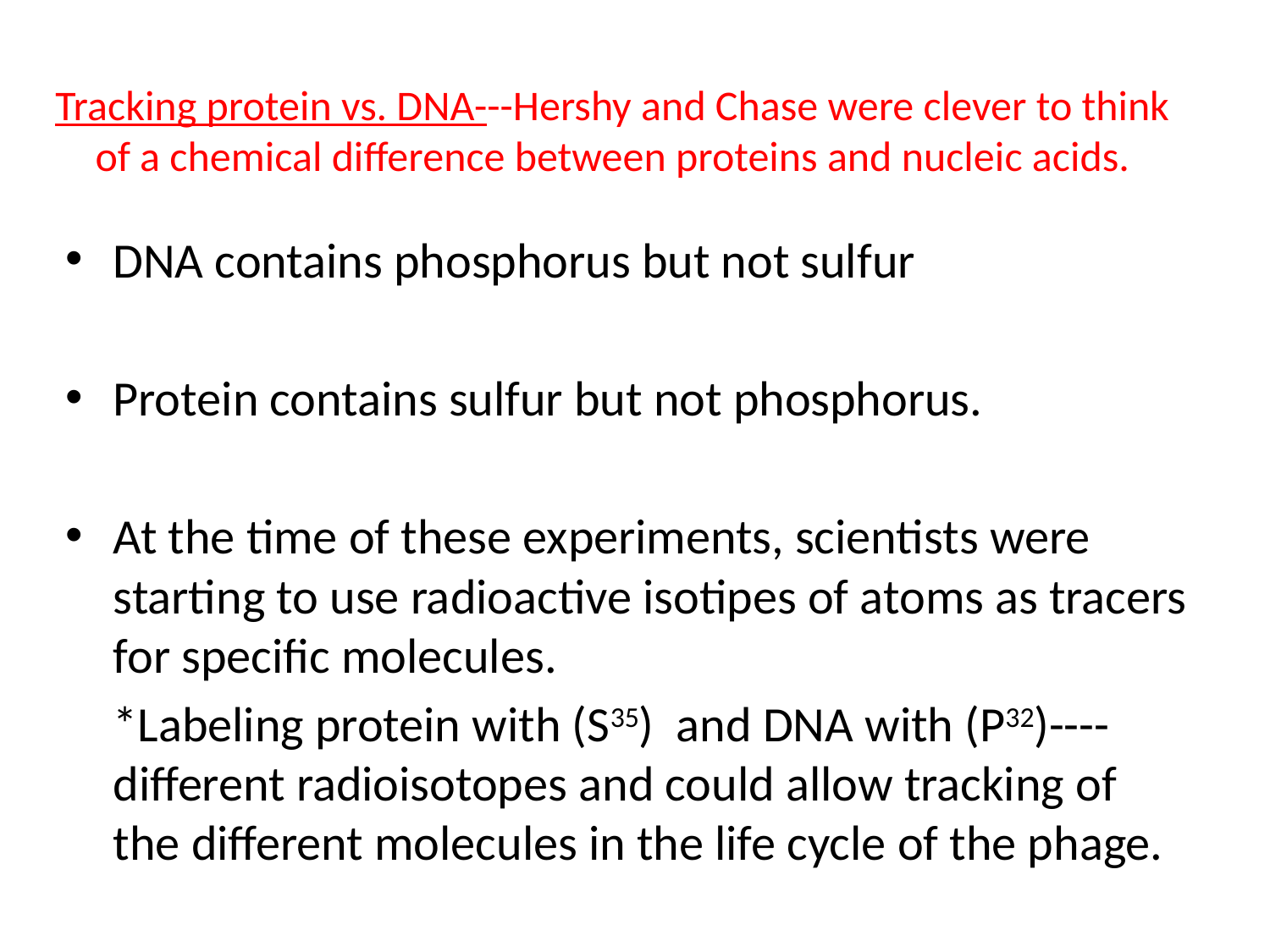

# Tracking protein vs. DNA---Hershy and Chase were clever to think of a chemical difference between proteins and nucleic acids.
DNA contains phosphorus but not sulfur

Protein contains sulfur but not phosphorus.

At the time of these experiments, scientists were starting to use radioactive isotipes of atoms as tracers for specific molecules.
	*Labeling protein with (S35)  and DNA with (P32)----different radioisotopes and could allow tracking of the different molecules in the life cycle of the phage.